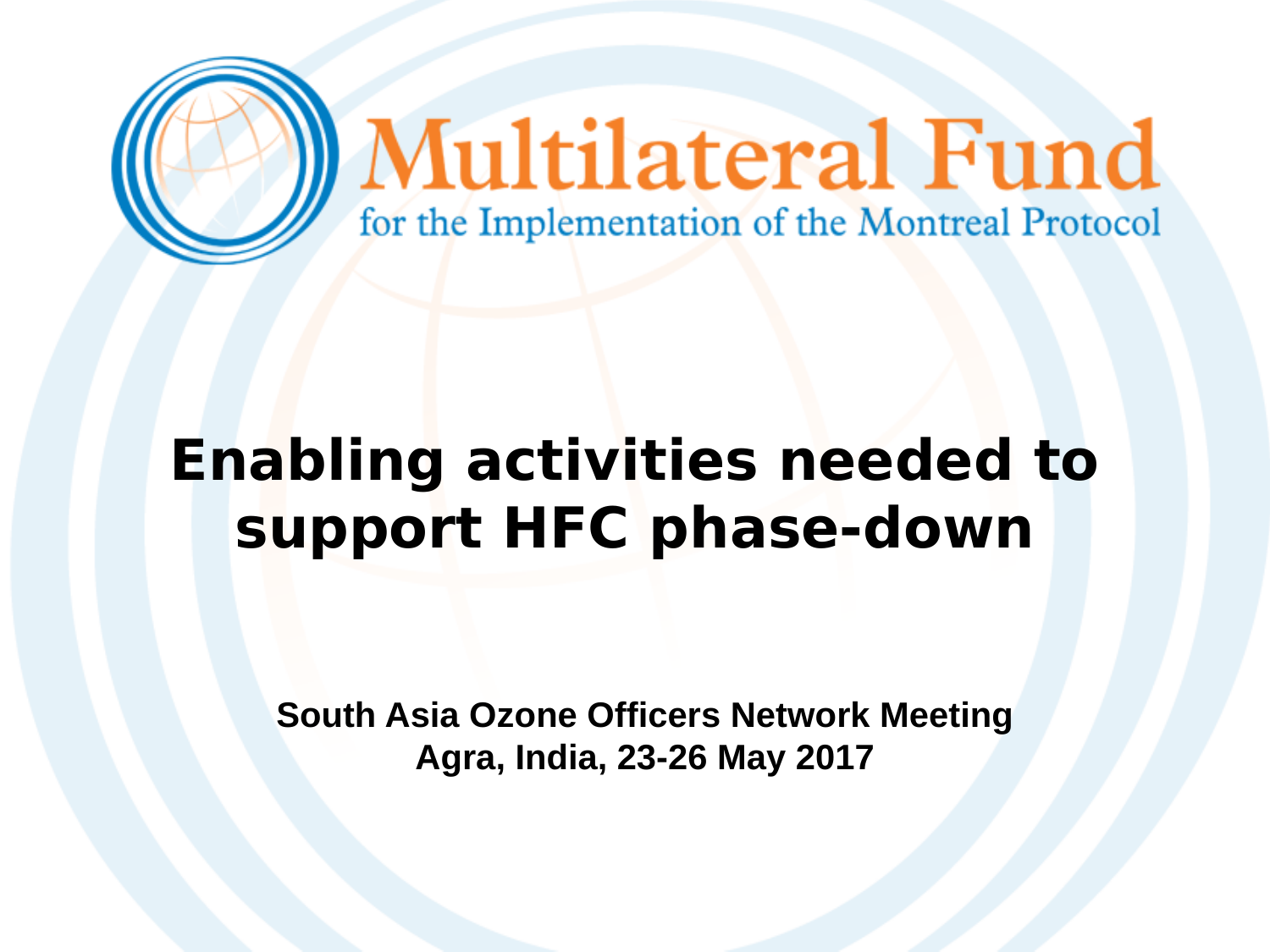

Enabling activities needed to support HFC phase-down
South Asia Ozone Officers Network Meeting
Agra, India, 23-26 May 2017